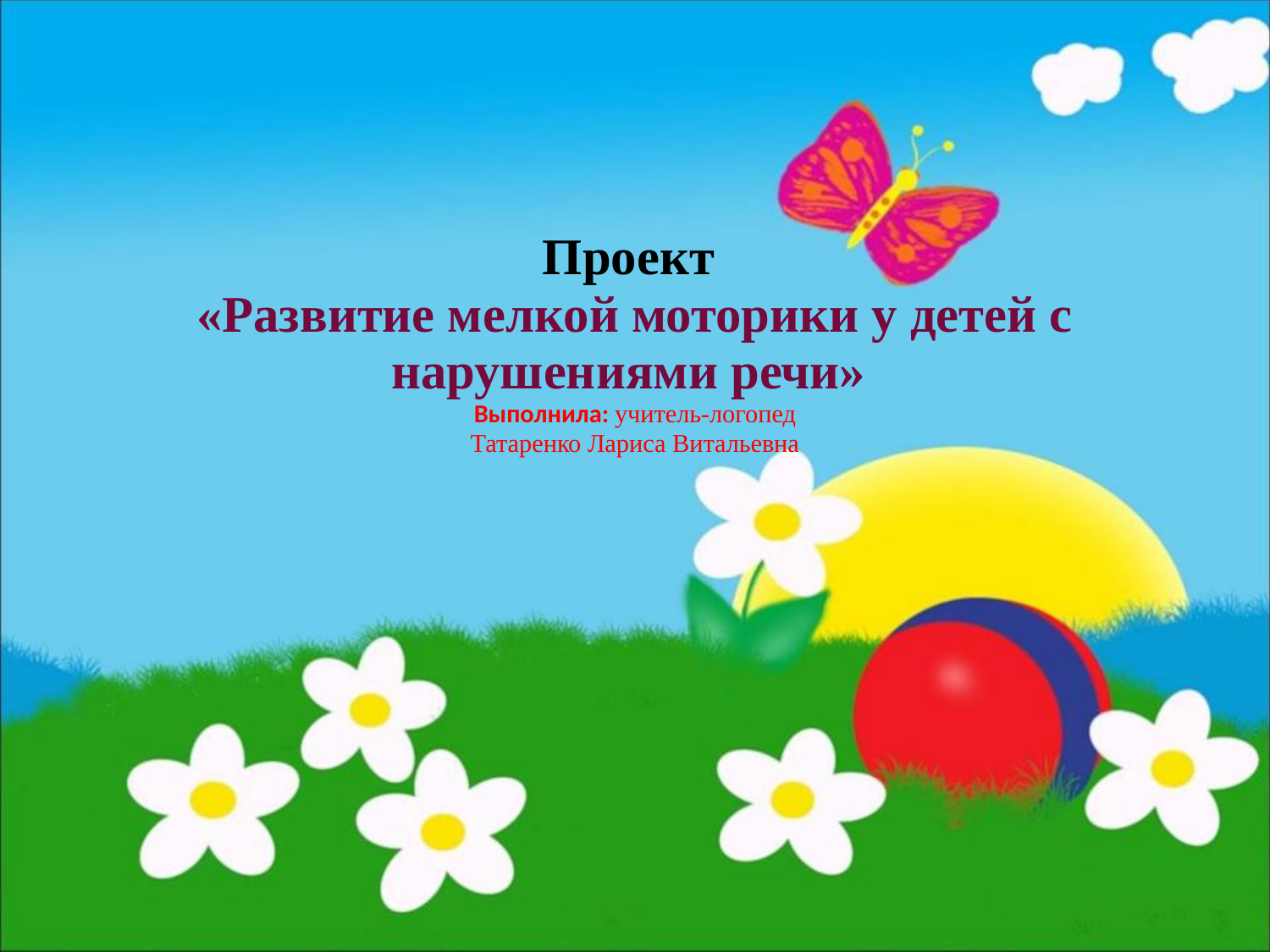

# Проект «Развитие мелкой моторики у детей с нарушениями речи» Выполнила: учитель-логопед Татаренко Лариса Витальевна